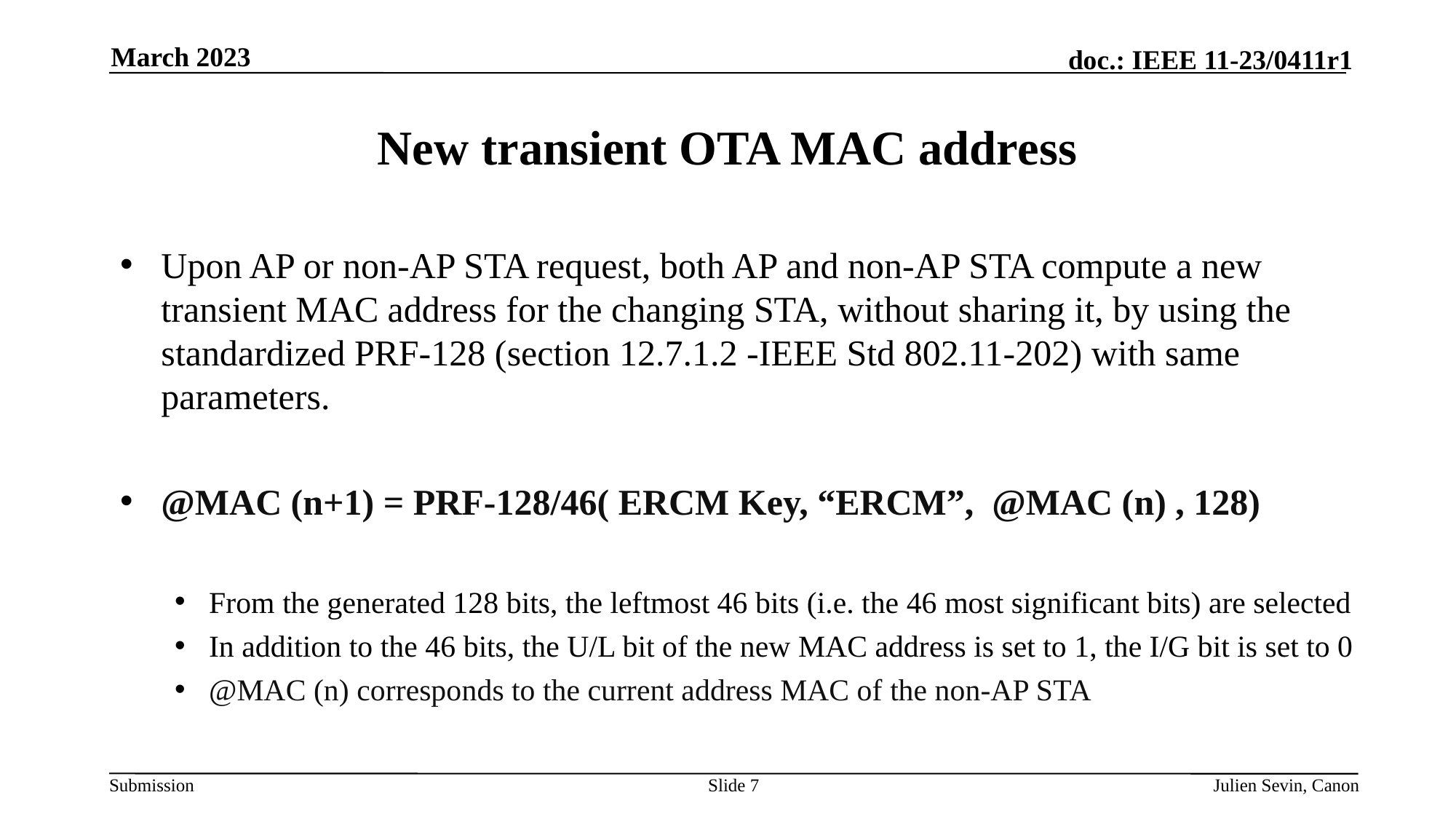

March 2023
# New transient OTA MAC address
Upon AP or non-AP STA request, both AP and non-AP STA compute a new transient MAC address for the changing STA, without sharing it, by using the standardized PRF-128 (section 12.7.1.2 -IEEE Std 802.11-202) with same parameters.

@MAC (n+1) = PRF-128/46( ERCM Key, “ERCM”,  @MAC (n) , 128)

From the generated 128 bits, the leftmost 46 bits (i.e. the 46 most significant bits) are selected
In addition to the 46 bits, the U/L bit of the new MAC address is set to 1, the I/G bit is set to 0
@MAC (n) corresponds to the current address MAC of the non-AP STA

Slide 7
Julien Sevin, Canon